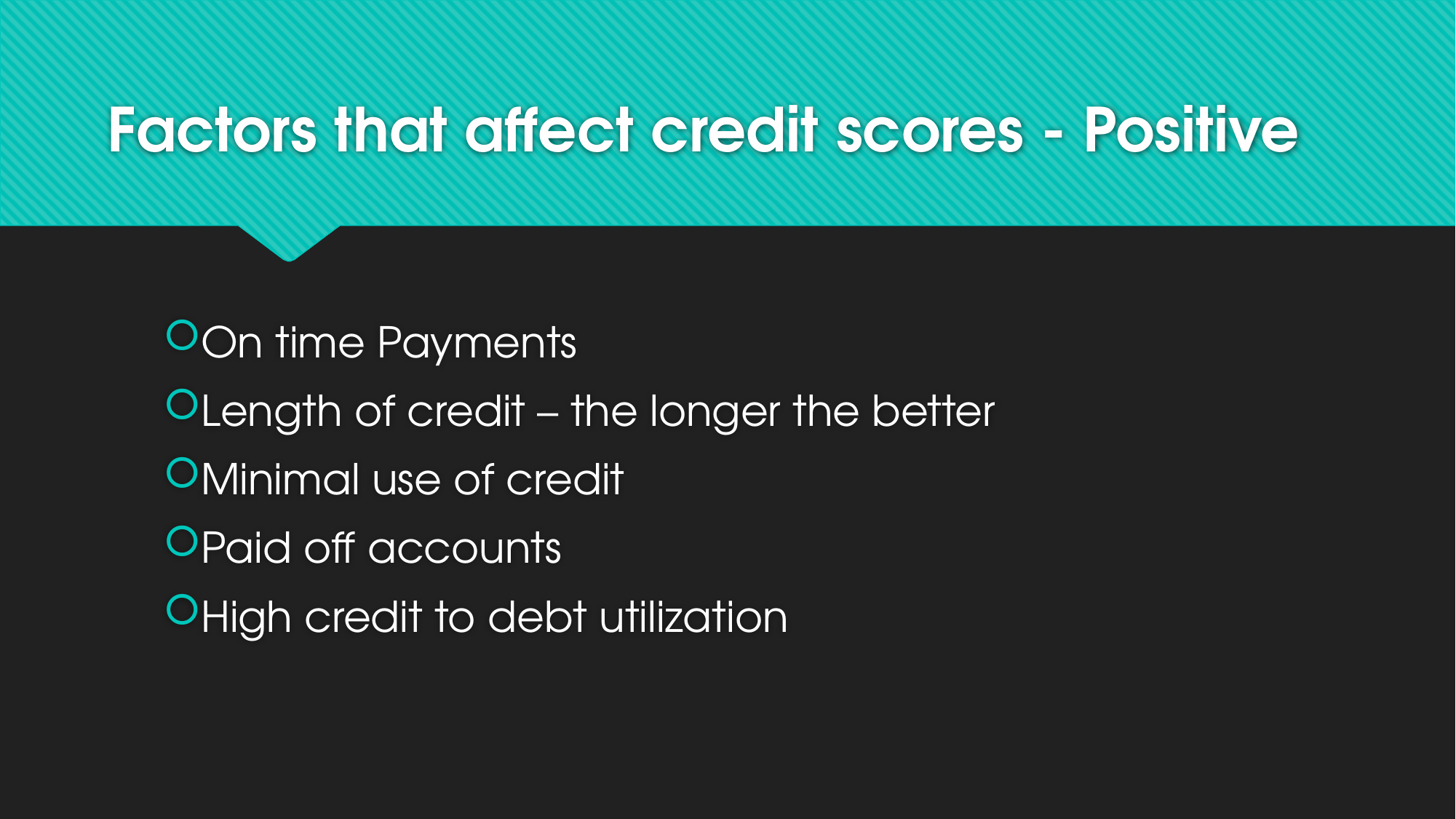

# Factors that affect credit scores - Positive

On time Payments
Length of credit – the longer the better
Minimal use of credit
Paid off accounts
High credit to debt utilization